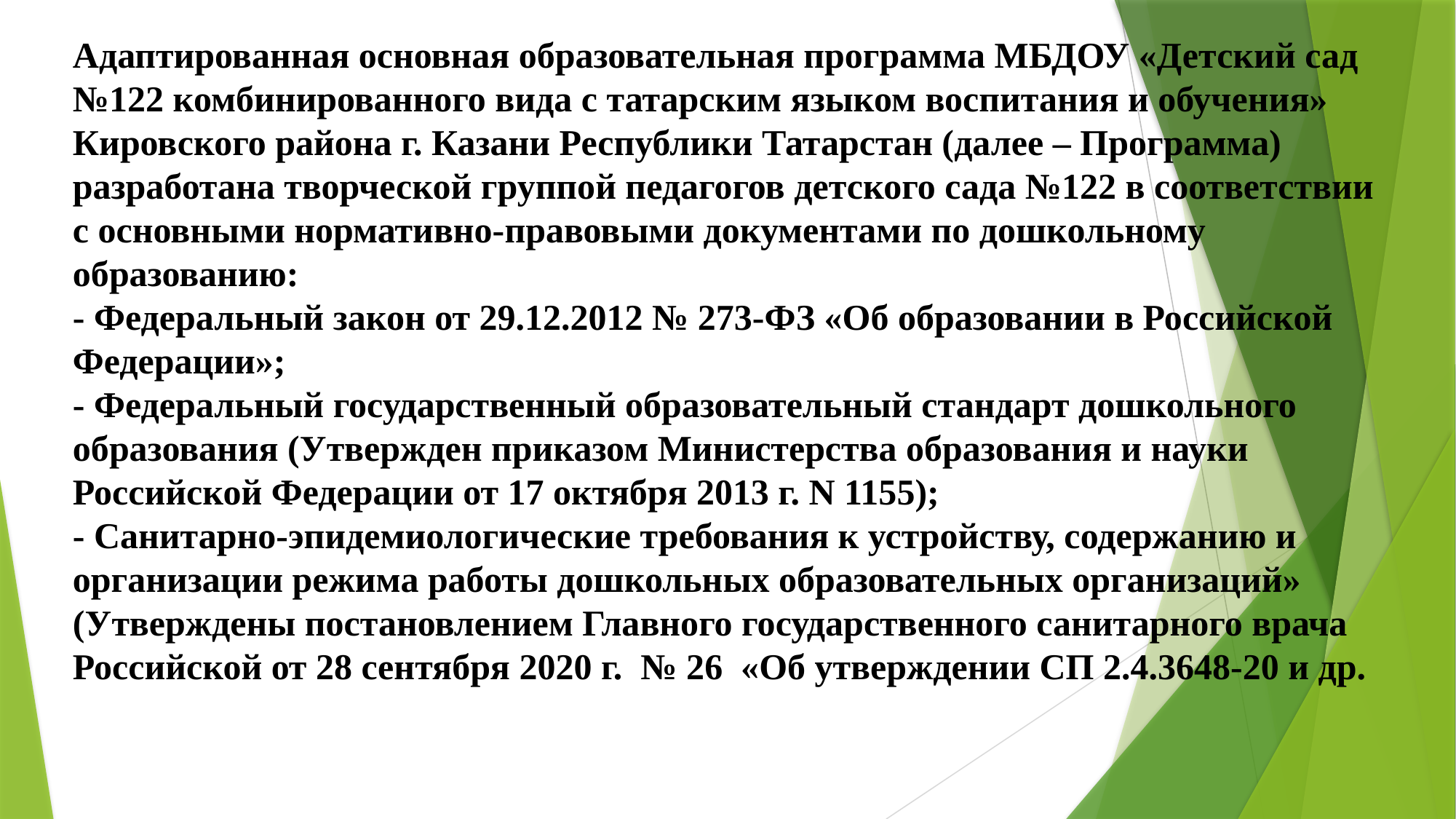

Адаптированная основная образовательная программа МБДОУ «Детский сад №122 комбинированного вида с татарским языком воспитания и обучения» Кировского района г. Казани Республики Татарстан (далее – Программа) разработана творческой группой педагогов детского сада №122 в соответствии с основными нормативно-правовыми документами по дошкольному образованию:
- Федеральный закон от 29.12.2012 № 273-ФЗ «Об образовании в Российской Федерации»;
- Федеральный государственный образовательный стандарт дошкольного образования (Утвержден приказом Министерства образования и науки Российской Федерации от 17 октября 2013 г. N 1155);
- Санитарно-эпидемиологические требования к устройству, содержанию и организации режима работы дошкольных образовательных организаций» (Утверждены постановлением Главного государственного санитарного врача Российской от 28 сентября 2020 г.  № 26  «Об утверждении СП 2.4.3648-20 и др.